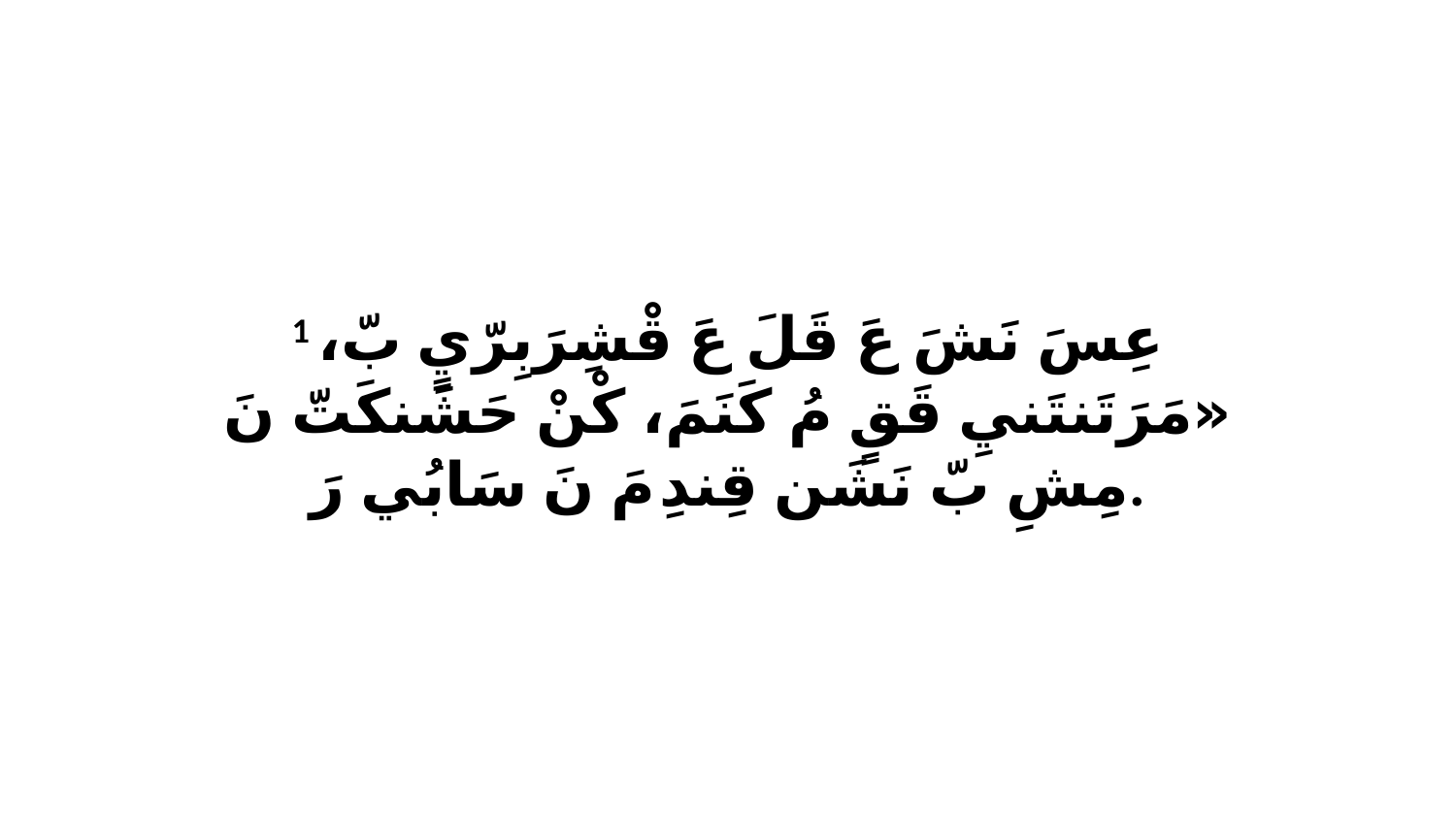

1 عِسَ نَشَ عَ قَلَ عَ قْشِرَبِرّيٍ بّ، «مَرَتَنتَنيِ قَقٍ مُ كَنَمَ، كْنْ حَشَنكَتّ نَ مِشِ بّ نَشَن قِندِ مَ نَ سَابُي رَ.